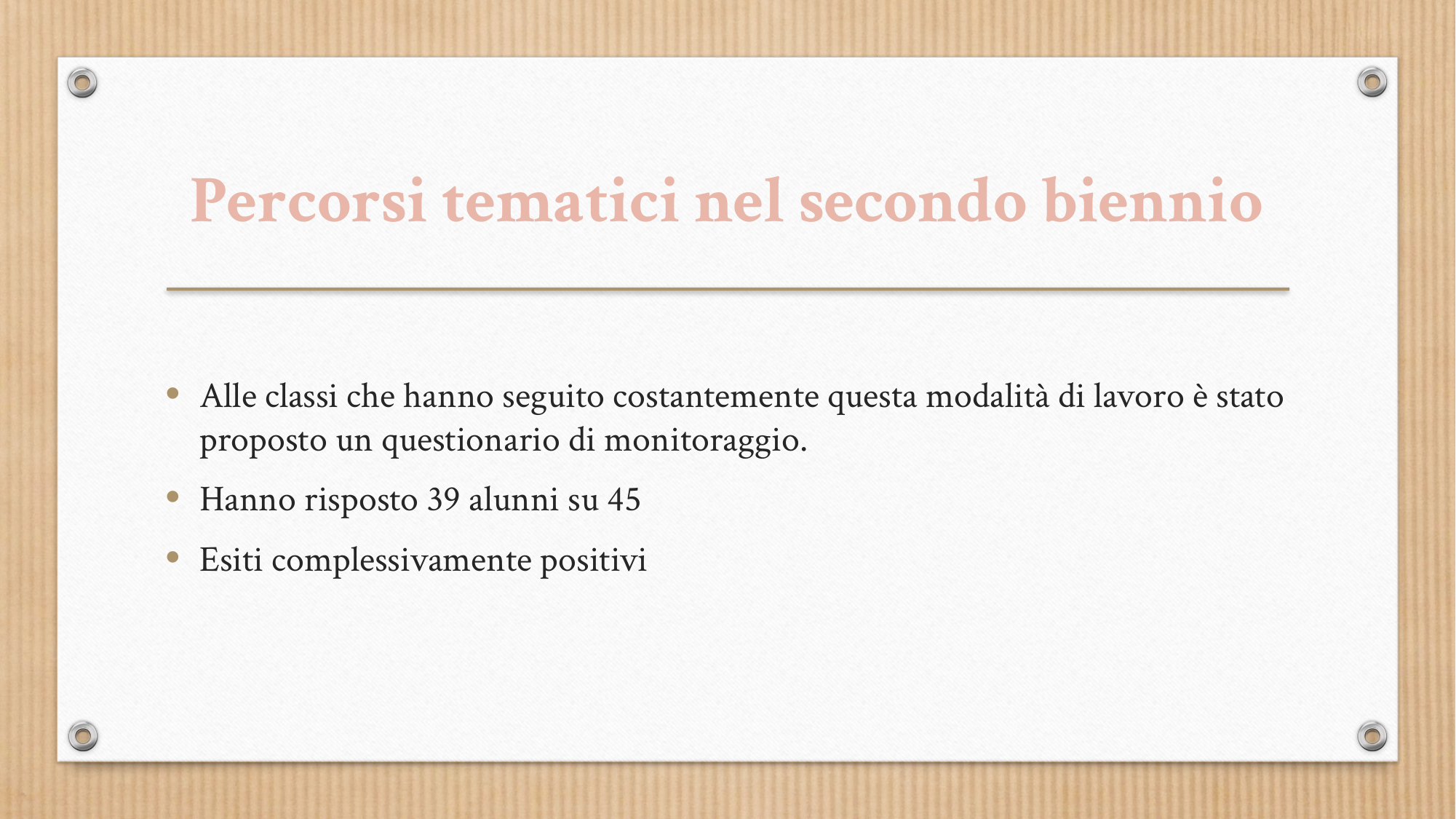

Percorsi tematici nel secondo biennio

Alle classi che hanno seguito costantemente questa modalità di lavoro è stato proposto un questionario di monitoraggio.
Hanno risposto 39 alunni su 45
Esiti complessivamente positivi